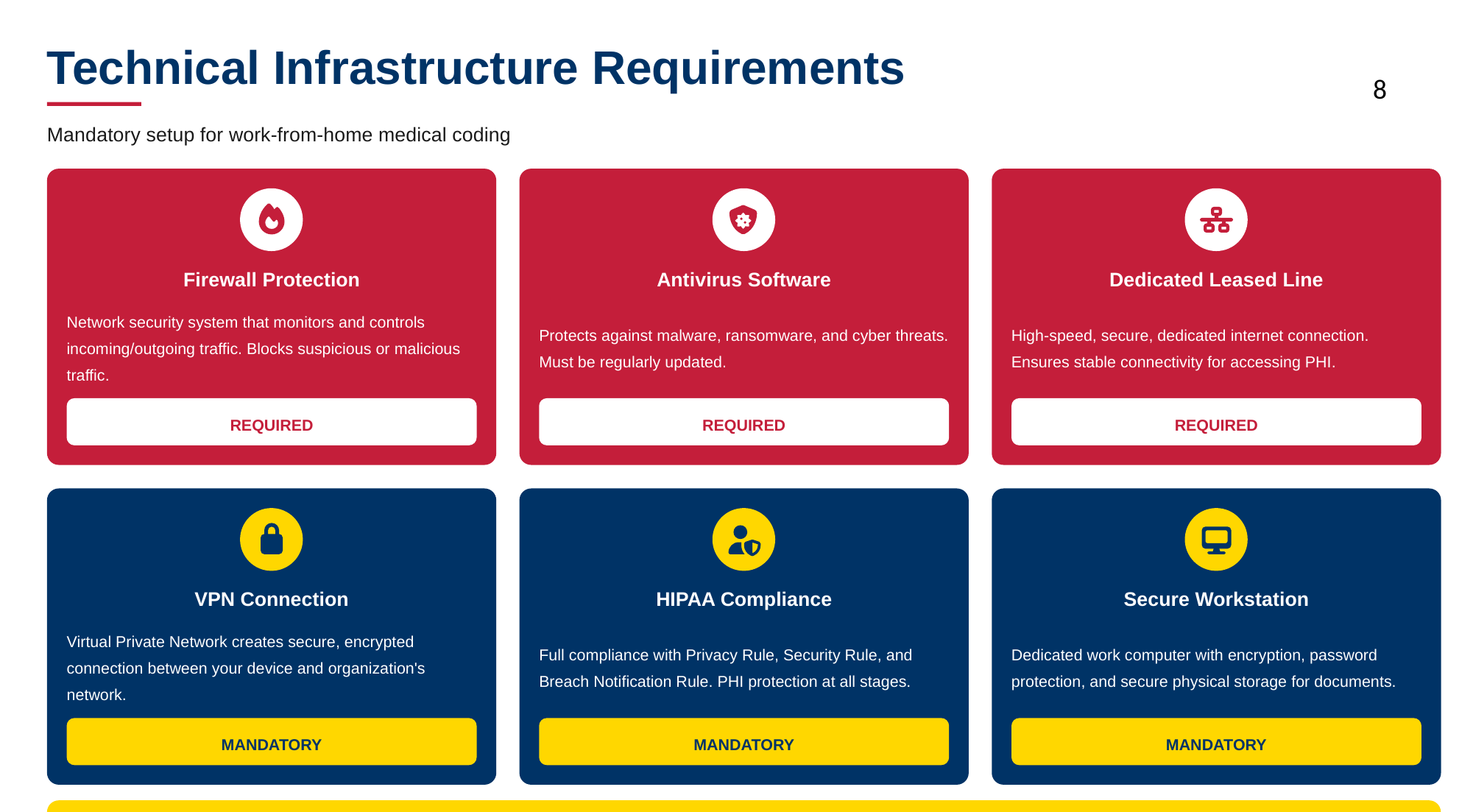

Technical Infrastructure Requirements
8

Mandatory setup for work-from-home medical coding

Firewall Protection
Antivirus Software
Dedicated Leased Line
Network security system that monitors and controls incoming/outgoing traffic. Blocks suspicious or malicious traffic.
Protects against malware, ransomware, and cyber threats. Must be regularly updated.
High-speed, secure, dedicated internet connection. Ensures stable connectivity for accessing PHI.

REQUIRED
REQUIRED
REQUIRED

VPN Connection
HIPAA Compliance
Secure Workstation
Virtual Private Network creates secure, encrypted connection between your device and organization's network.
Full compliance with Privacy Rule, Security Rule, and Breach Notification Rule. PHI protection at all stages.
Dedicated work computer with encryption, password protection, and secure physical storage for documents.

MANDATORY
MANDATORY
MANDATORY

No Personal Devices Allowed
No Public WiFi
Private Workspace Required